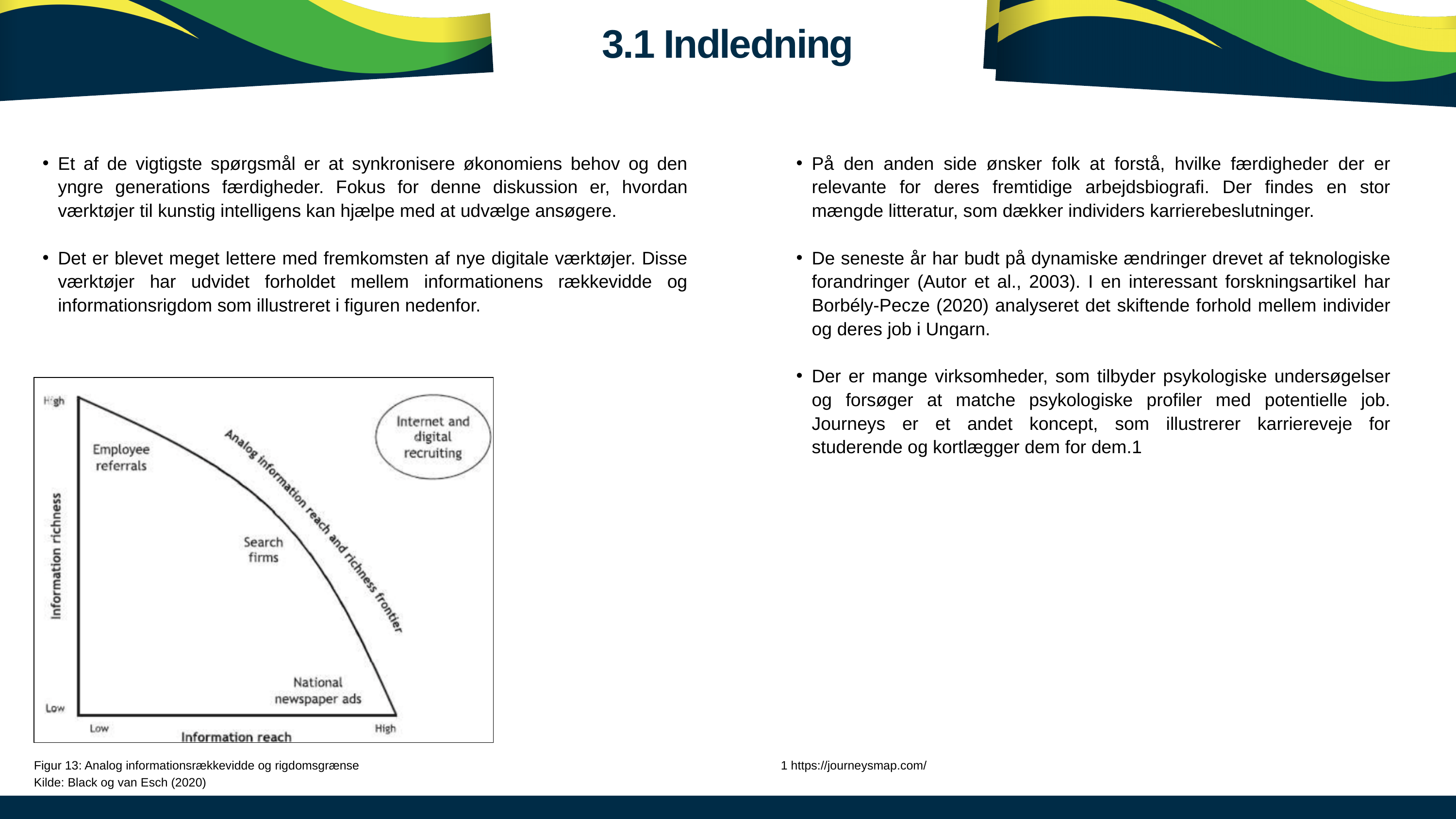

3.1 Indledning
Et af de vigtigste spørgsmål er at synkronisere økonomiens behov og den yngre generations færdigheder. Fokus for denne diskussion er, hvordan værktøjer til kunstig intelligens kan hjælpe med at udvælge ansøgere.

Det er blevet meget lettere med fremkomsten af nye digitale værktøjer. Disse værktøjer har udvidet forholdet mellem informationens rækkevidde og informationsrigdom som illustreret i figuren nedenfor.
På den anden side ønsker folk at forstå, hvilke færdigheder der er relevante for deres fremtidige arbejdsbiografi. Der findes en stor mængde litteratur, som dækker individers karrierebeslutninger.

De seneste år har budt på dynamiske ændringer drevet af teknologiske forandringer (Autor et al., 2003). I en interessant forskningsartikel har Borbély-Pecze (2020) analyseret det skiftende forhold mellem individer og deres job i Ungarn.

Der er mange virksomheder, som tilbyder psykologiske undersøgelser og forsøger at matche psykologiske profiler med potentielle job. Journeys er et andet koncept, som illustrerer karriereveje for studerende og kortlægger dem for dem.1

Figur 13: Analog informationsrækkevidde og rigdomsgrænse
Kilde: Black og van Esch (2020)
1 https://journeysmap.com/